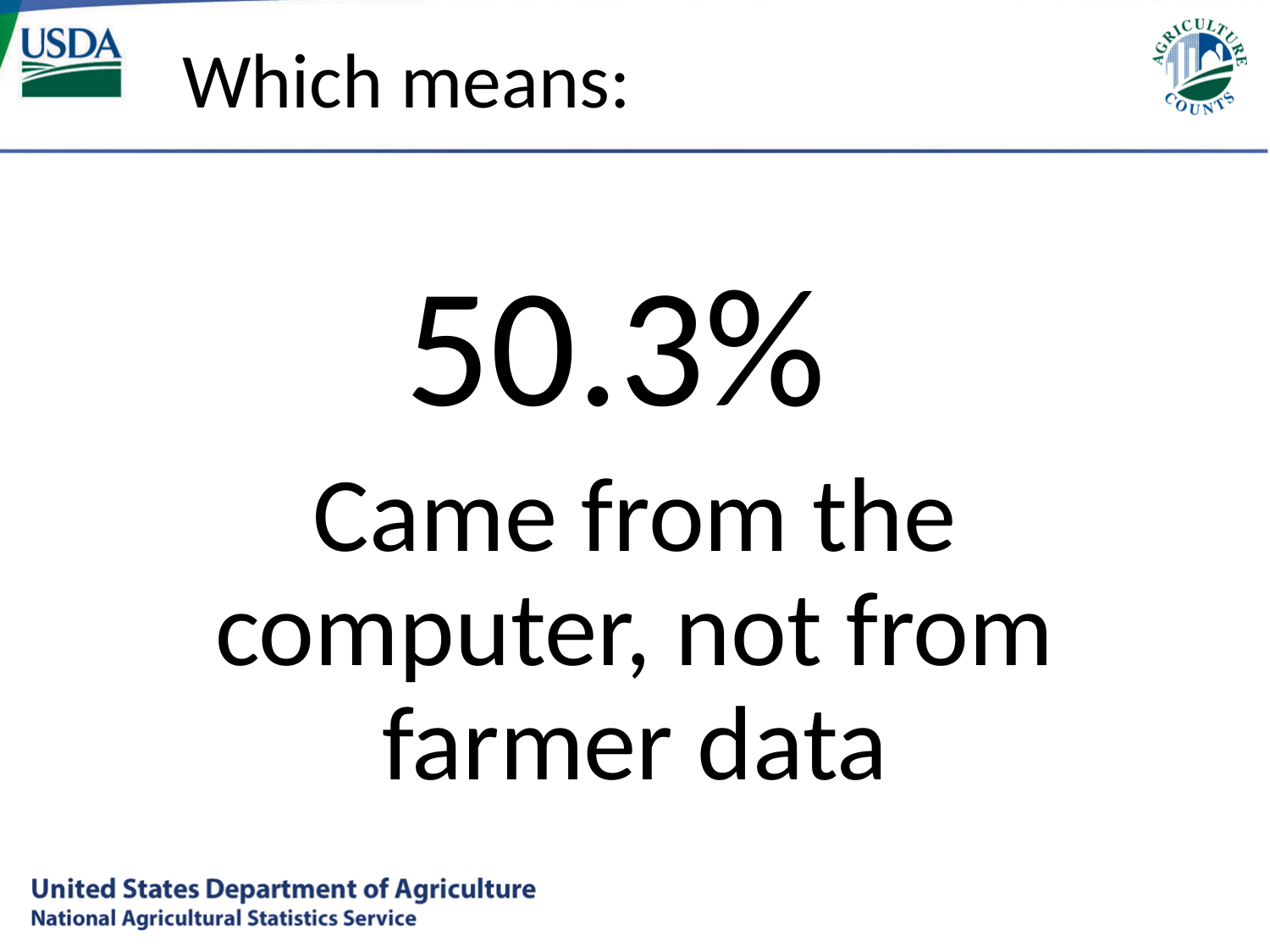

# Which means:
50.3%
Came from the computer, not from farmer data